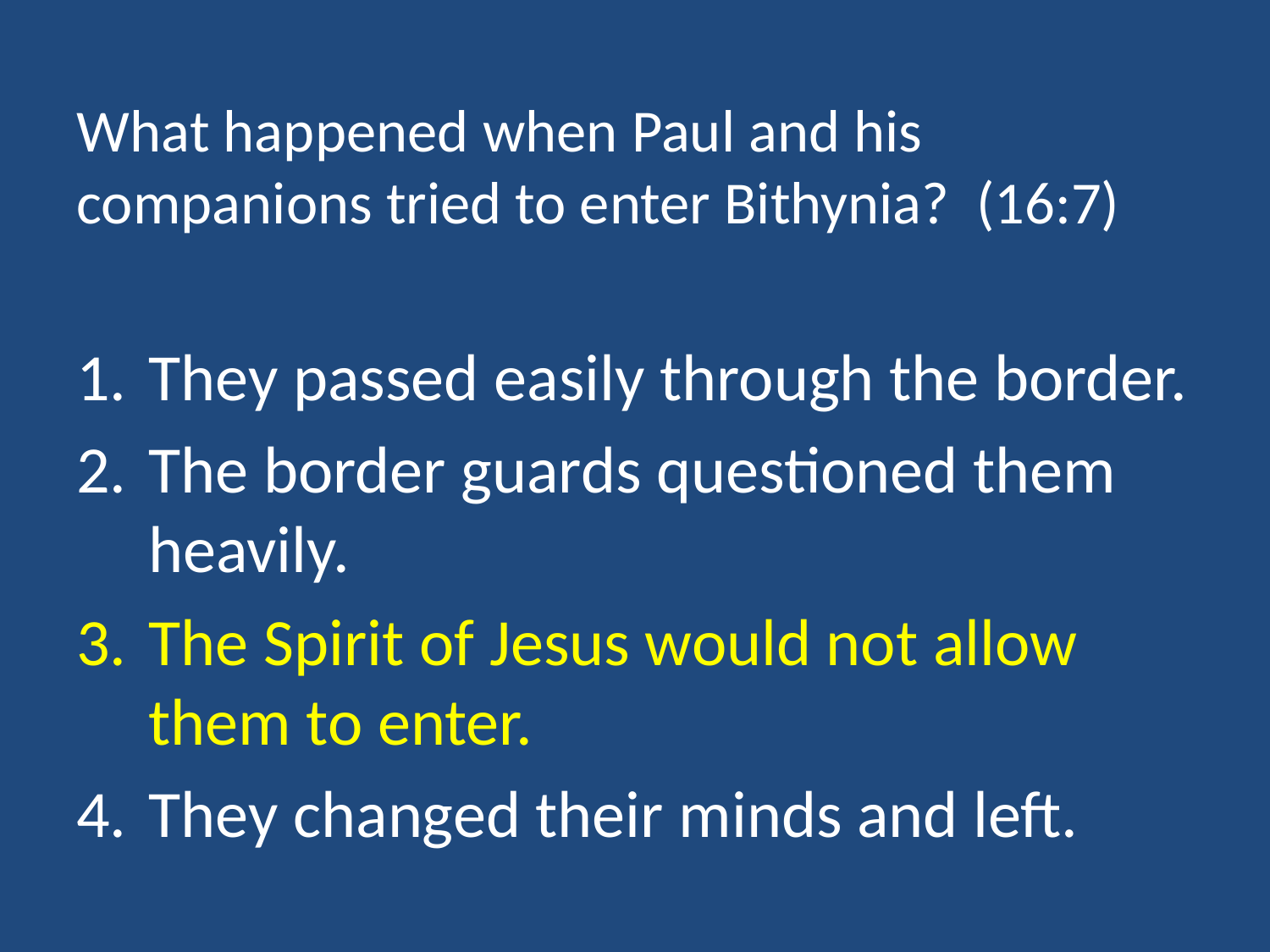

# What happened when Paul and his companions tried to enter Bithynia?  (16:7)
They passed easily through the border.
The border guards questioned them heavily.
The Spirit of Jesus would not allow them to enter.
They changed their minds and left.